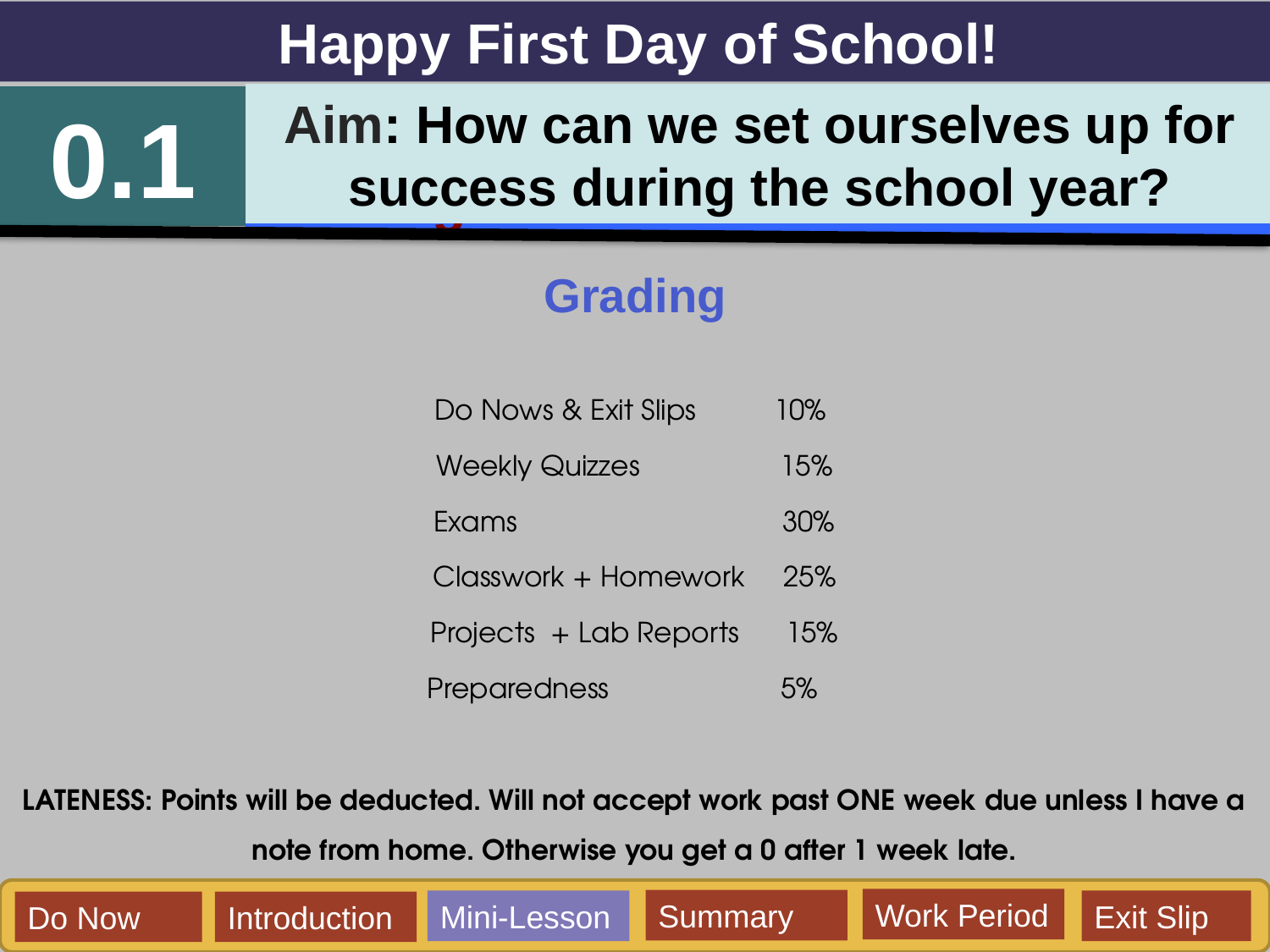

Happy First Day of School!
Aim: How can we set ourselves up for success during the school year?
0.1
Aim: How is pressure and volume of a gas related to each other?
Grading

Do Nows & Exit Slips          10%
Weekly Quizzes                  15%
Exams                                  30%
Classwork + Homework     25%
Projects  + Lab Reports      15%
Preparedness                      5%

LATENESS: Points will be deducted. Will not accept work past ONE week due unless I have a note from home. Otherwise you get a 0 after 1 week late.

Work Period
Summary
Mini-Lesson
Exit Slip
Do Now
Introduction